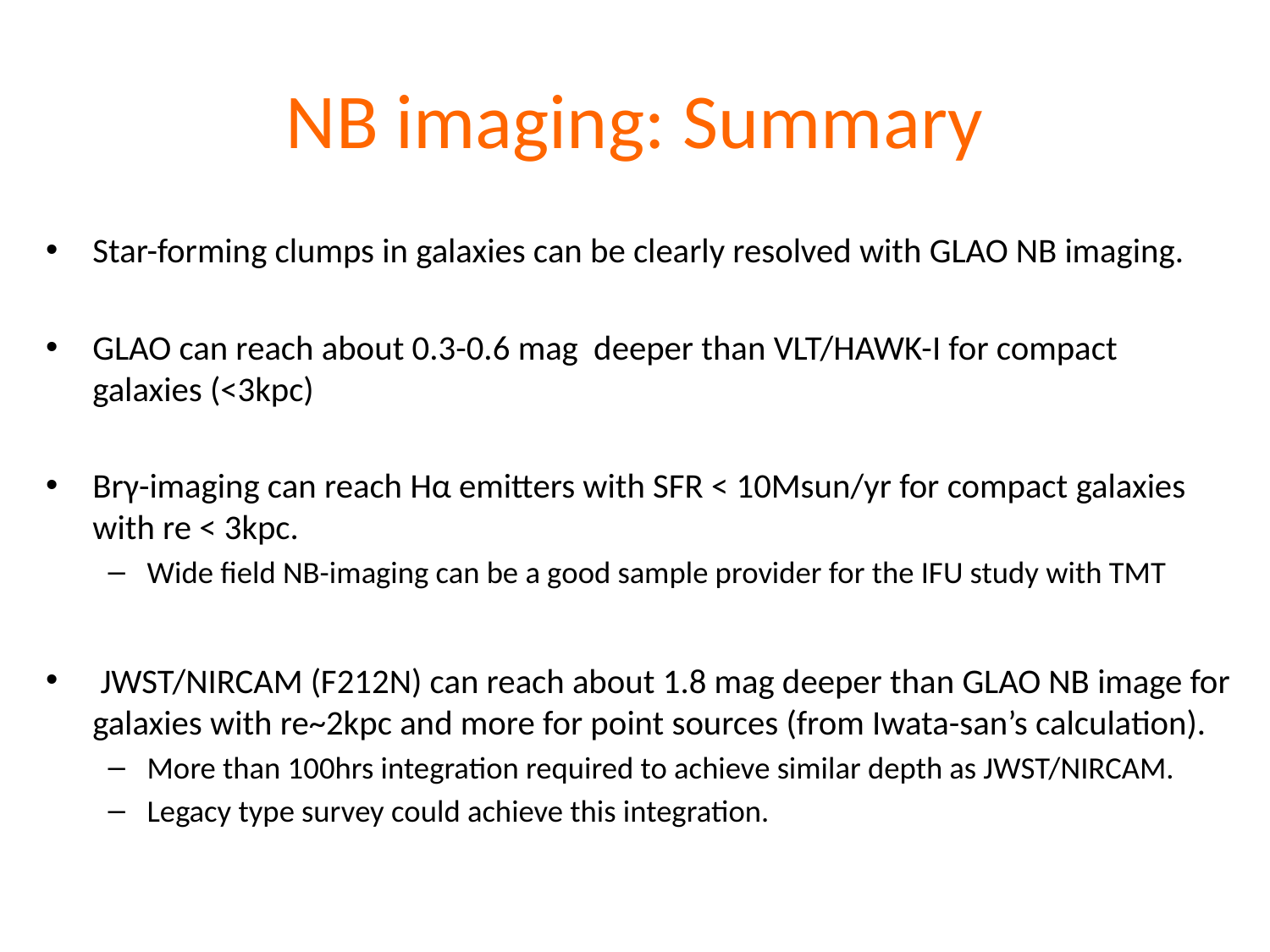

# NB imaging: Summary
Star-forming clumps in galaxies can be clearly resolved with GLAO NB imaging.

GLAO can reach about 0.3-0.6 mag  deeper than VLT/HAWK-I for compact galaxies (<3kpc)

Brγ-imaging can reach Hα emitters with SFR < 10Msun/yr for compact galaxies with re < 3kpc.
Wide field NB-imaging can be a good sample provider for the IFU study with TMT

 JWST/NIRCAM (F212N) can reach about 1.8 mag deeper than GLAO NB image for galaxies with re~2kpc and more for point sources (from Iwata-san’s calculation).
More than 100hrs integration required to achieve similar depth as JWST/NIRCAM.
Legacy type survey could achieve this integration.